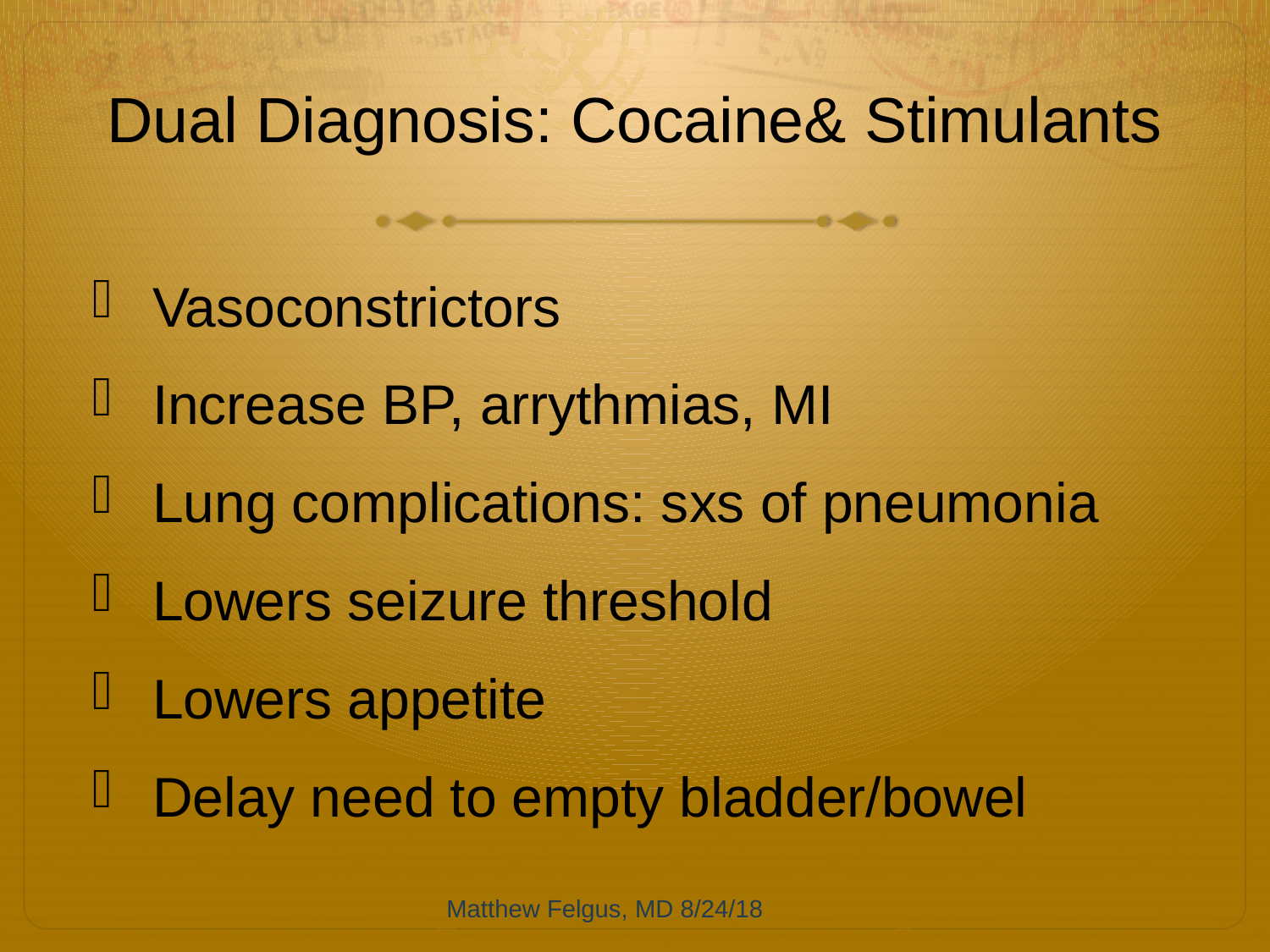

# Dual Diagnosis: Cocaine& Stimulants
Vasoconstrictors
Increase BP, arrythmias, MI
Lung complications: sxs of pneumonia
Lowers seizure threshold
Lowers appetite
Delay need to empty bladder/bowel
Matthew Felgus, MD 8/24/18